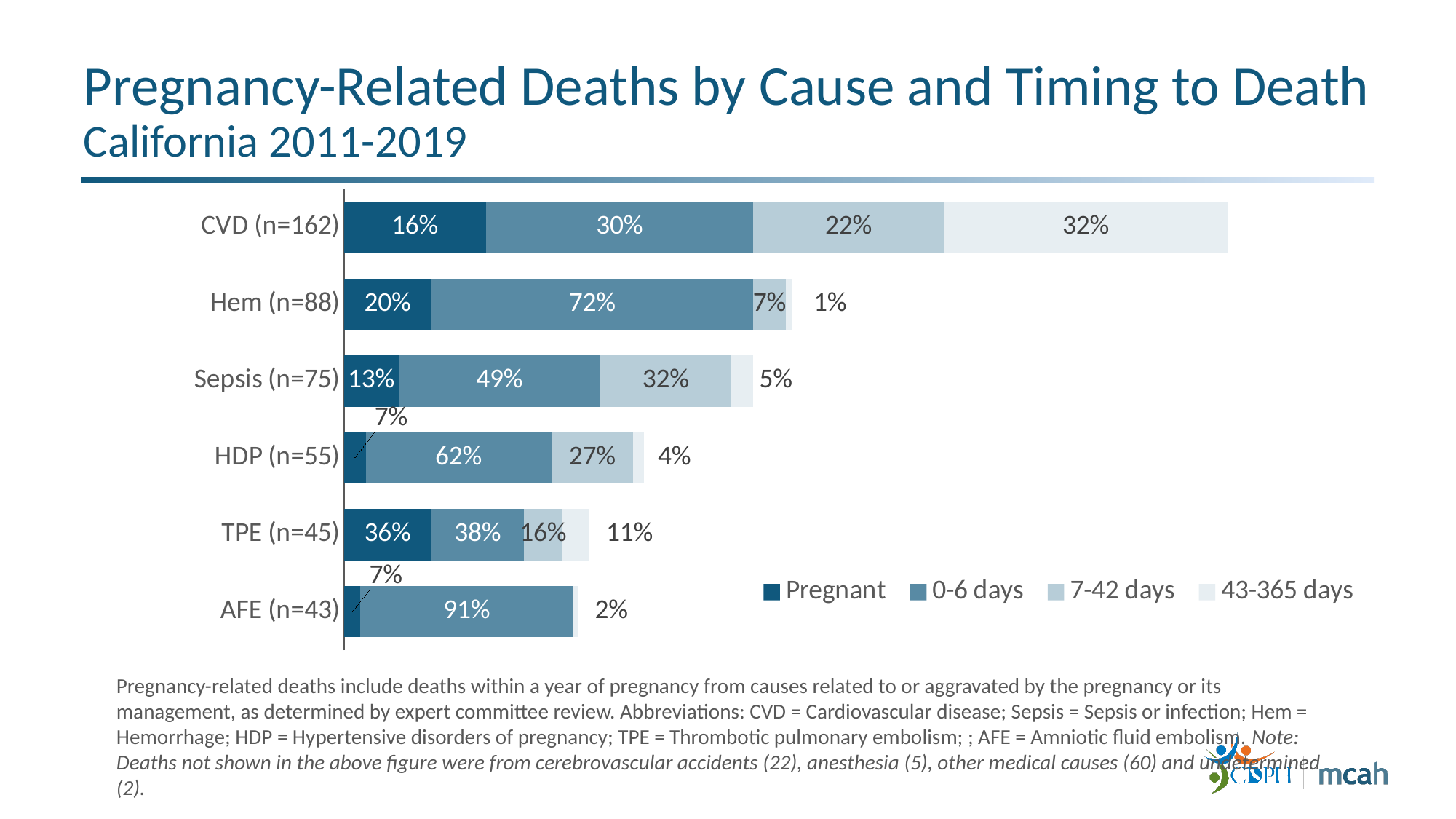

# Pregnancy-Related Deaths by Cause and Timing to Death California 2011-2019

### Chart

| Category | Pregnant | 0-6 days | 7-42 days | 43-365 days |
|---|---|---|---|---|
| CVD (n=162) | 0.047186932849364795 | 0.08892921960072596 | 0.06352087114337568 | 0.09437386569872959 |
| Hem (n=88) | 0.029038112522686024 | 0.10707803992740472 | 0.010889292196007259 | 0.0018148820326678765 |
| Sepsis (n=75) | 0.018148820326678767 | 0.06715063520871144 | 0.043557168784029036 | 0.007259528130671506 |
| HDP (n=55) | 0.007259528130671506 | 0.06170598911070781 | 0.02722323049001815 | 0.003629764065335753 |
| TPE (n=45) | 0.029038112522686024 | 0.030852994555353903 | 0.012704174228675136 | 0.009074410163339383 |
| AFE (n=43) | 0.0054446460980036296 | 0.07078039927404718 | 0.0 | 0.0018148820326678765 |
Pregnancy-related deaths include deaths within a year of pregnancy from causes related to or aggravated by the pregnancy or its management, as determined by expert committee review. Abbreviations: CVD = Cardiovascular disease; Sepsis = Sepsis or infection; Hem = Hemorrhage; HDP = Hypertensive disorders of pregnancy; TPE = Thrombotic pulmonary embolism; ; AFE = Amniotic fluid embolism. Note: Deaths not shown in the above figure were from cerebrovascular accidents (22), anesthesia (5), other medical causes (60) and undetermined (2).